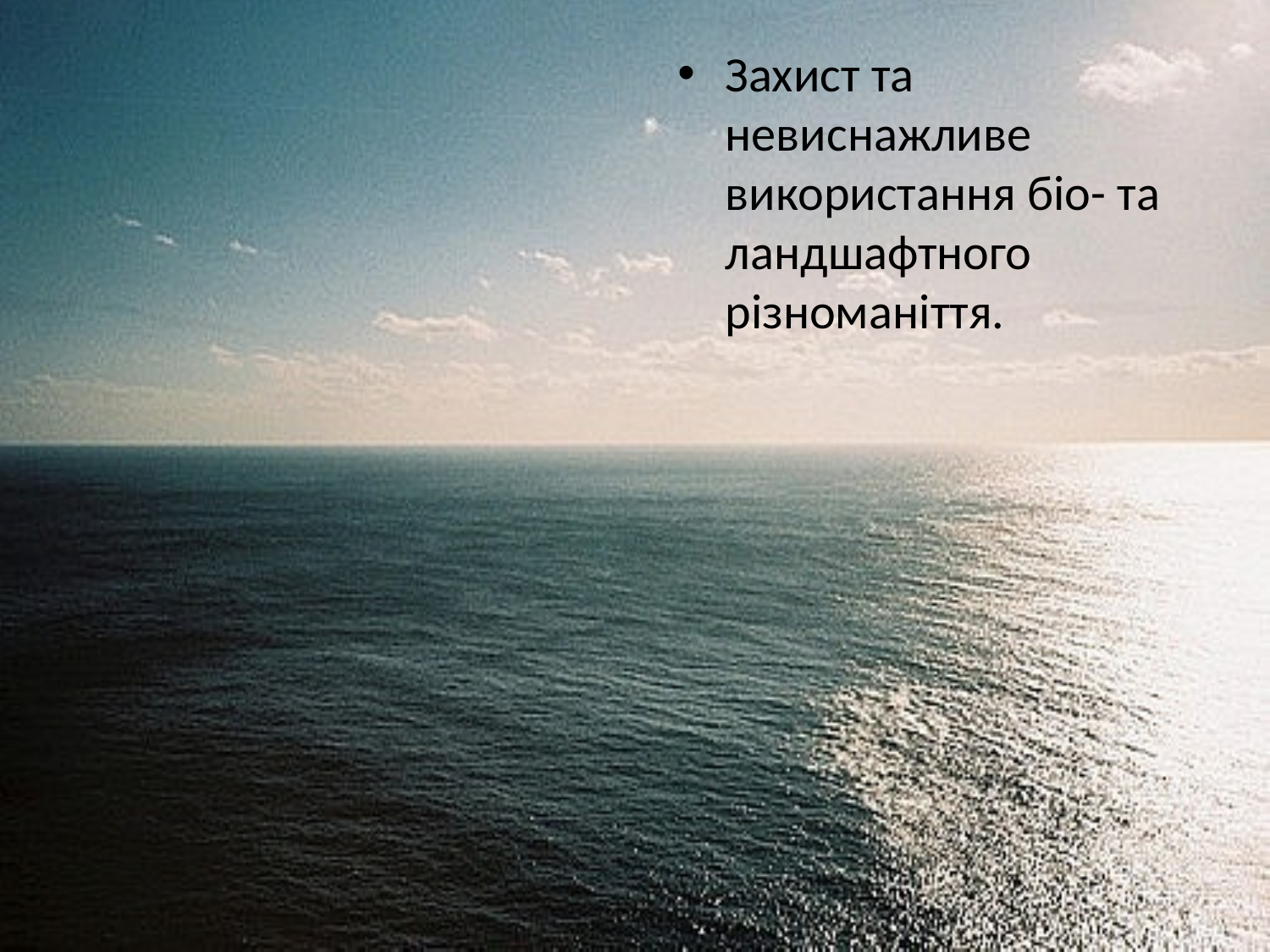

Захист та невиснажливе використання біо- та ландшафтного різноманіття.